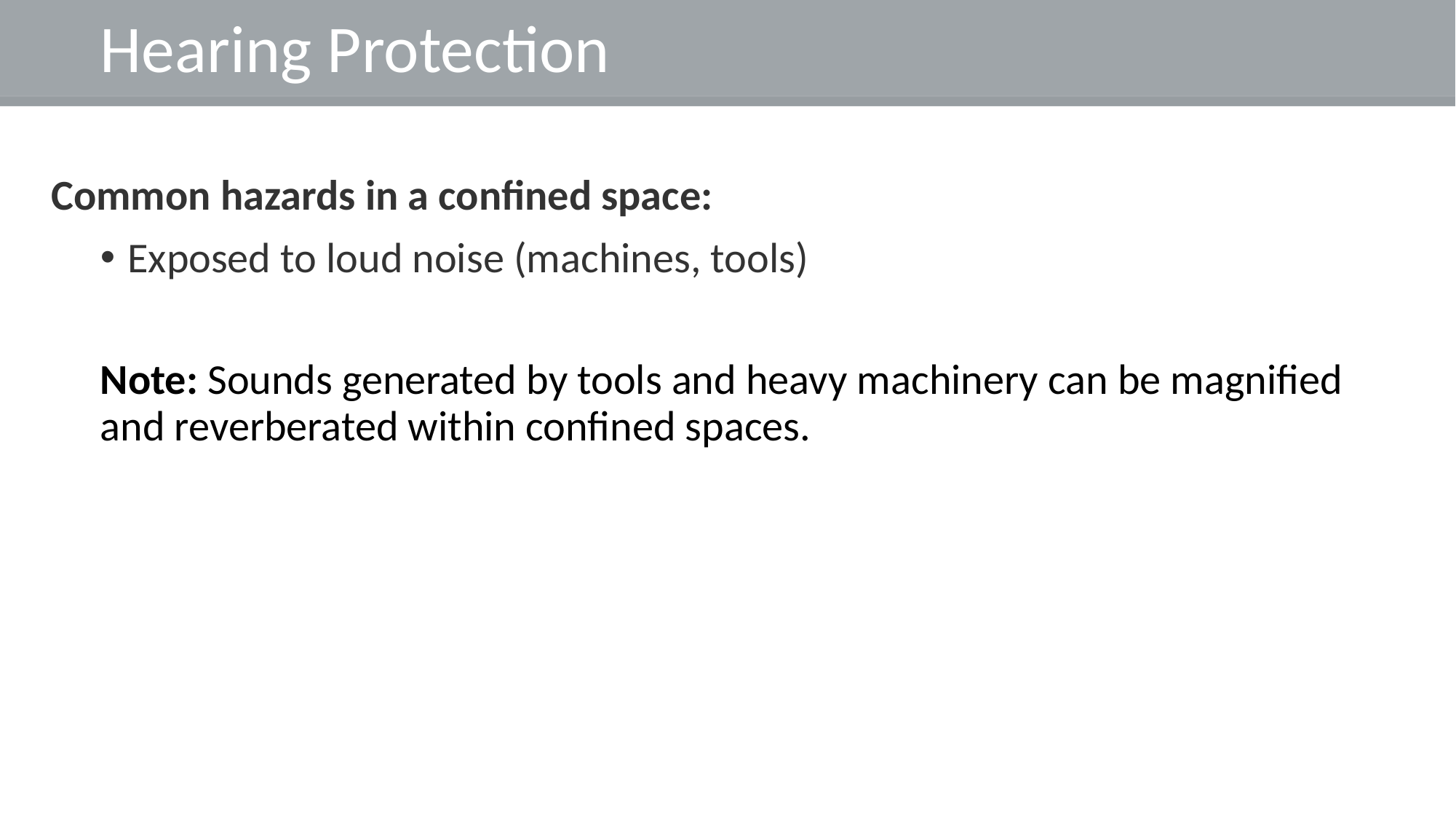

# Hearing Protection
Common hazards in a confined space:

Exposed to loud noise (machines, tools)

Note: Sounds generated by tools and heavy machinery can be magnified and reverberated within confined spaces.